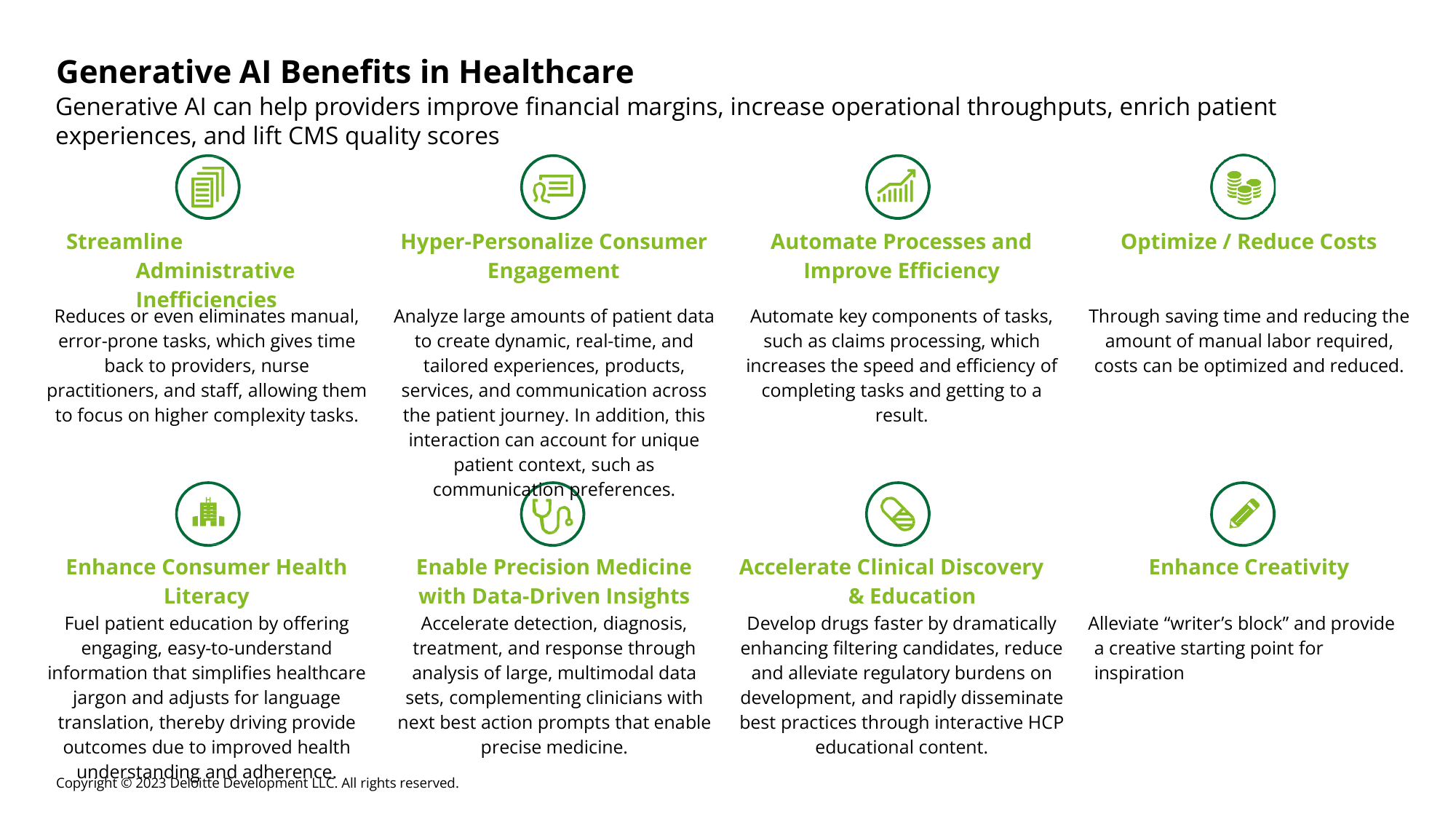

# Generative AI Benefits in Healthcare
Generative AI can help providers improve financial margins, increase operational throughputs, enrich patient experiences, and lift CMS quality scores

| Streamline Administrative Inefficiencies | Hyper-Personalize Consumer Engagement | Automate Processes and Improve Efficiency | Optimize / Reduce Costs |
| --- | --- | --- | --- |
| Reduces or even eliminates manual, error-prone tasks, which gives time back to providers, nurse practitioners, and staff, allowing them to focus on higher complexity tasks. | Analyze large amounts of patient data to create dynamic, real-time, and tailored experiences, products, services, and communication across the patient journey. In addition, this interaction can account for unique patient context, such as communication preferences. | Automate key components of tasks, such as claims processing, which increases the speed and efficiency of completing tasks and getting to a result. | Through saving time and reducing the amount of manual labor required, costs can be optimized and reduced. |

| Enhance Consumer Health Literacy | Enable Precision Medicine with Data-Driven Insights | Accelerate Clinical Discovery & Education | Enhance Creativity |
| --- | --- | --- | --- |
| Fuel patient education by offering engaging, easy-to-understand information that simplifies healthcare jargon and adjusts for language translation, thereby driving provide outcomes due to improved health understanding and adherence. | Accelerate detection, diagnosis, treatment, and response through analysis of large, multimodal data sets, complementing clinicians with next best action prompts that enable precise medicine. | Develop drugs faster by dramatically enhancing filtering candidates, reduce and alleviate regulatory burdens on development, and rapidly disseminate best practices through interactive HCP educational content. | Alleviate “writer’s block” and provide a creative starting point for inspiration |
Copyright © 2023 Deloitte Development LLC. All rights reserved.